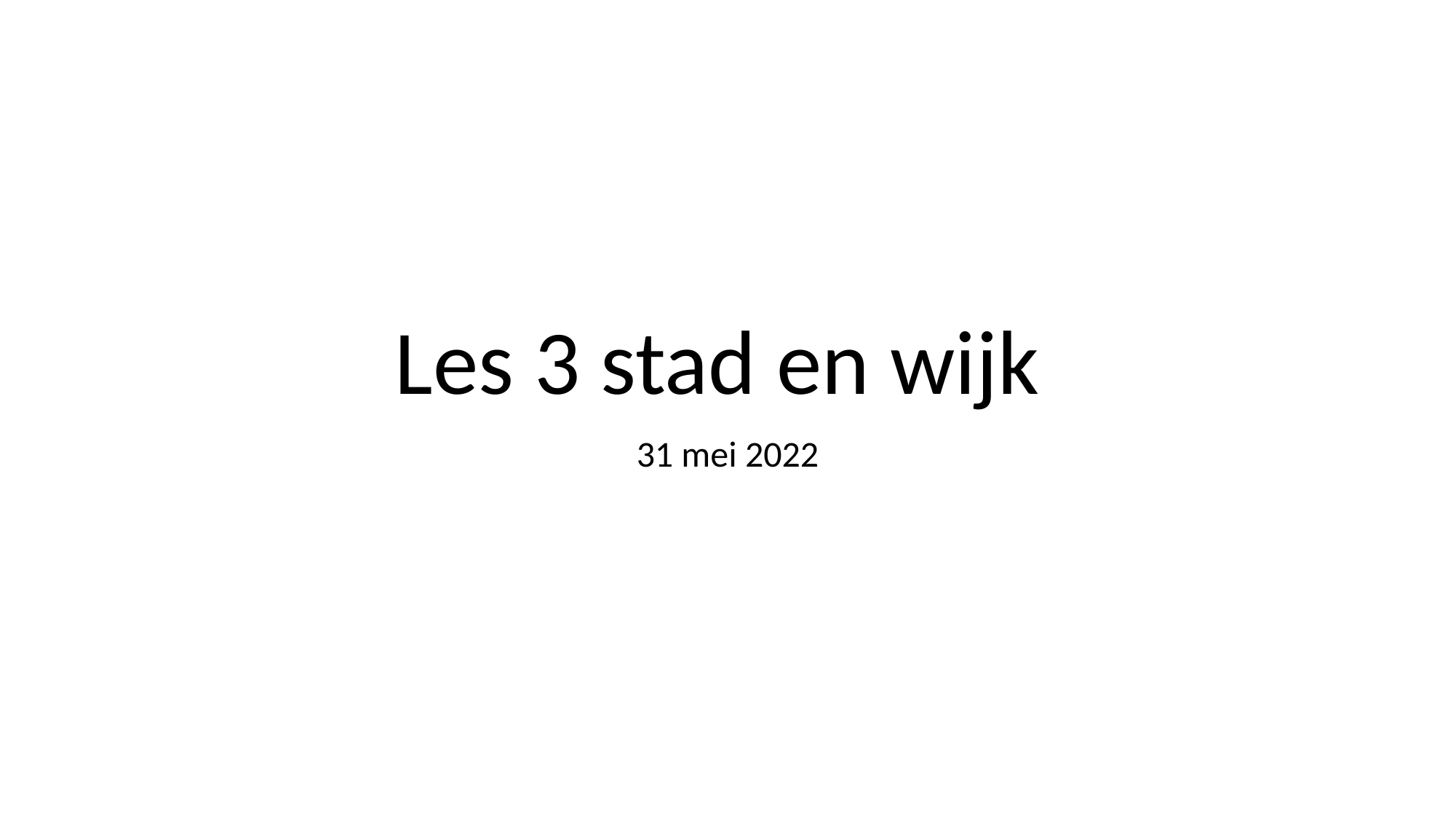

# Les 3 stad en wijk
31 mei 2022